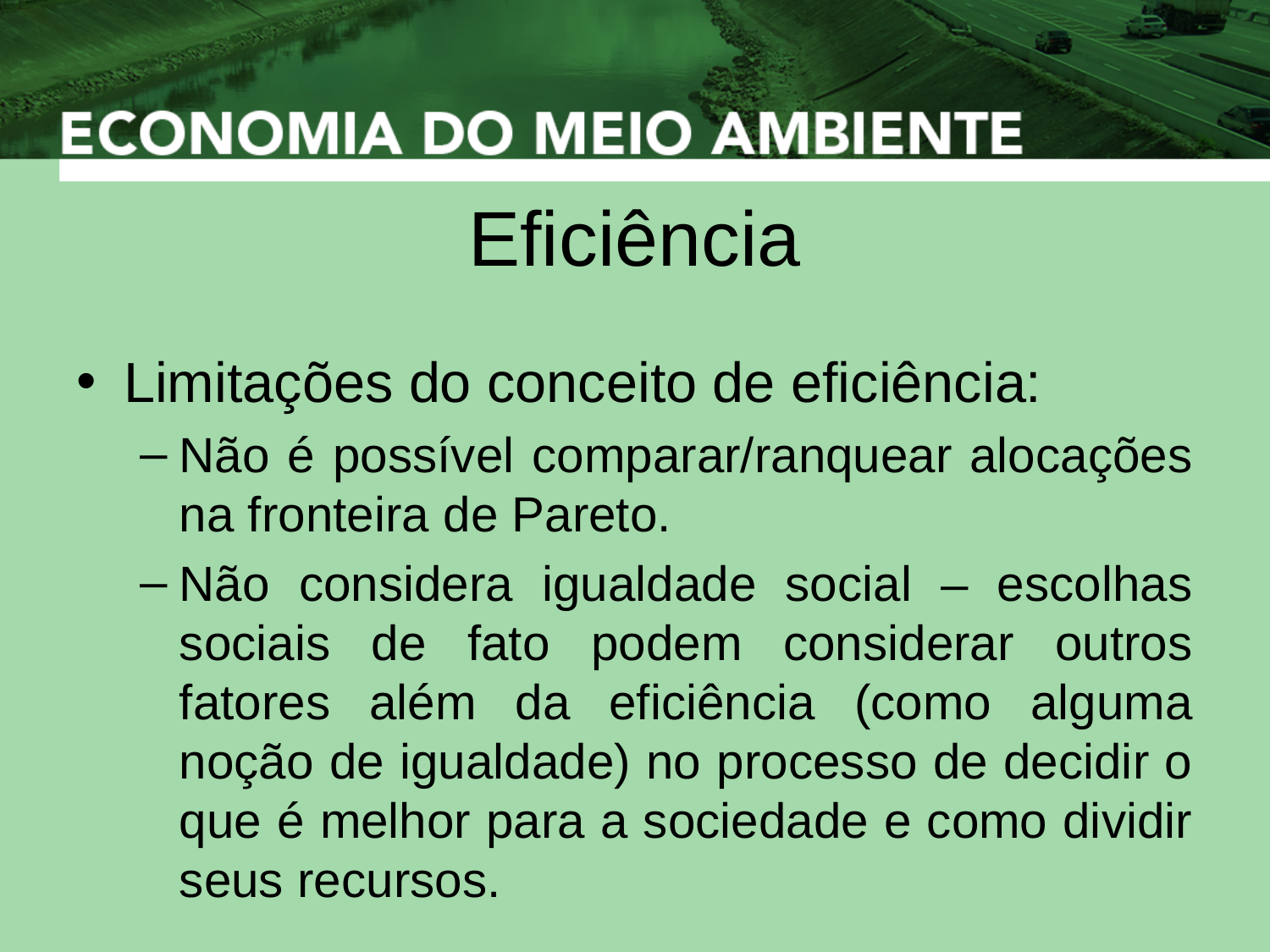

# Eficiência
Limitações do conceito de eficiência:
Não é possível comparar/ranquear alocações na fronteira de Pareto.
Não considera igualdade social – escolhas sociais de fato podem considerar outros fatores além da eficiência (como alguma noção de igualdade) no processo de decidir o que é melhor para a sociedade e como dividir seus recursos.